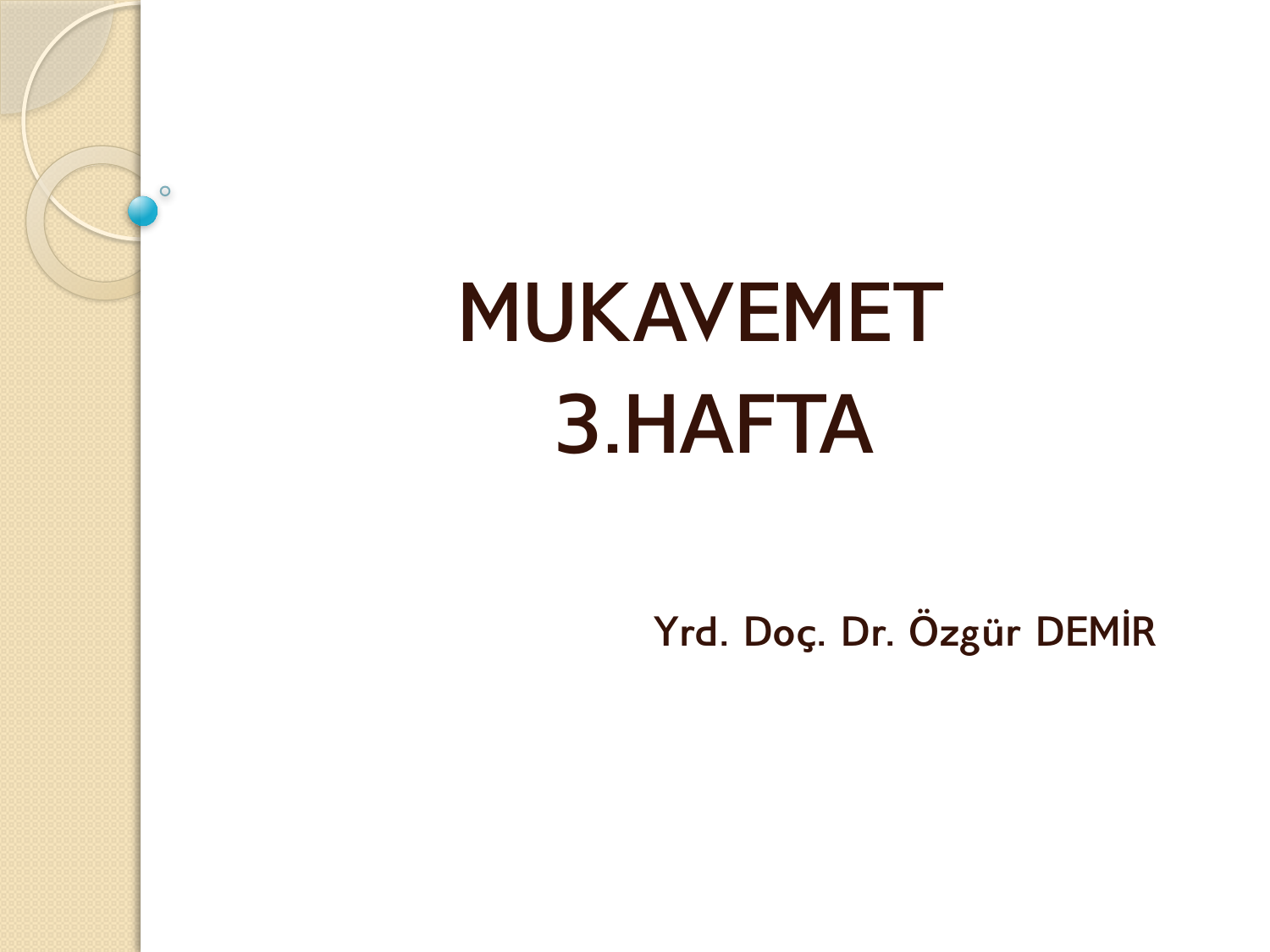

MUKAVEMET
3.HAFTA

			Yrd. Doç. Dr. Özgür DEMİR